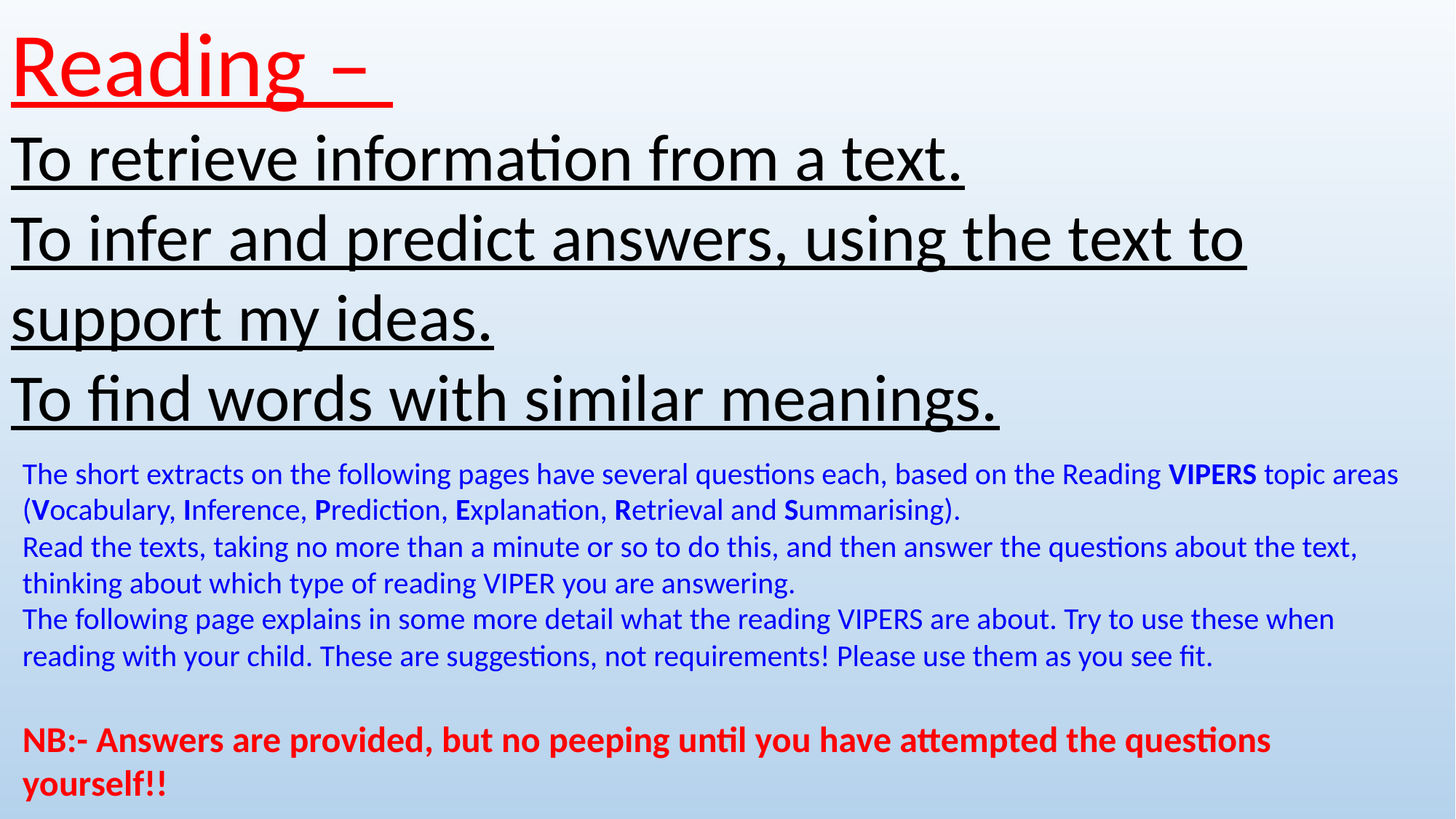

Reading –
To retrieve information from a text.
To infer and predict answers, using the text to support my ideas.
To find words with similar meanings.
The short extracts on the following pages have several questions each, based on the Reading VIPERS topic areas (Vocabulary, Inference, Prediction, Explanation, Retrieval and Summarising).
Read the texts, taking no more than a minute or so to do this, and then answer the questions about the text, thinking about which type of reading VIPER you are answering.
The following page explains in some more detail what the reading VIPERS are about. Try to use these when reading with your child. These are suggestions, not requirements! Please use them as you see fit.

NB:- Answers are provided, but no peeping until you have attempted the questions yourself!!